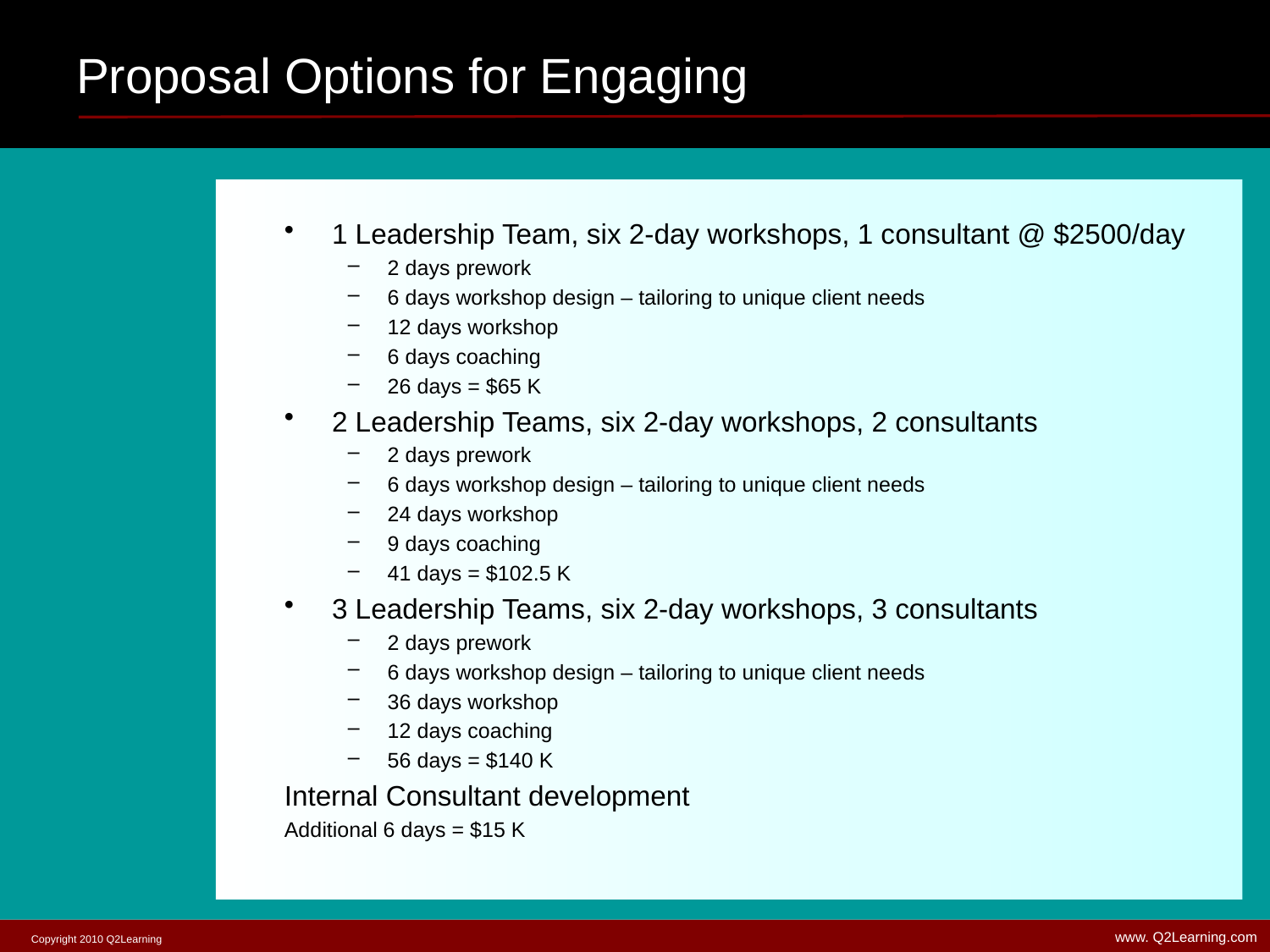

# Proposal Options for Engaging

1 Leadership Team, six 2-day workshops, 1 consultant @ $2500/day
2 days prework
6 days workshop design – tailoring to unique client needs
12 days workshop
6 days coaching
26 days = $65 K
2 Leadership Teams, six 2-day workshops, 2 consultants
2 days prework
6 days workshop design – tailoring to unique client needs
24 days workshop
9 days coaching
41 days = $102.5 K
3 Leadership Teams, six 2-day workshops, 3 consultants
2 days prework
6 days workshop design – tailoring to unique client needs
36 days workshop
12 days coaching
56 days = $140 K
Internal Consultant development
Additional 6 days = $15 K